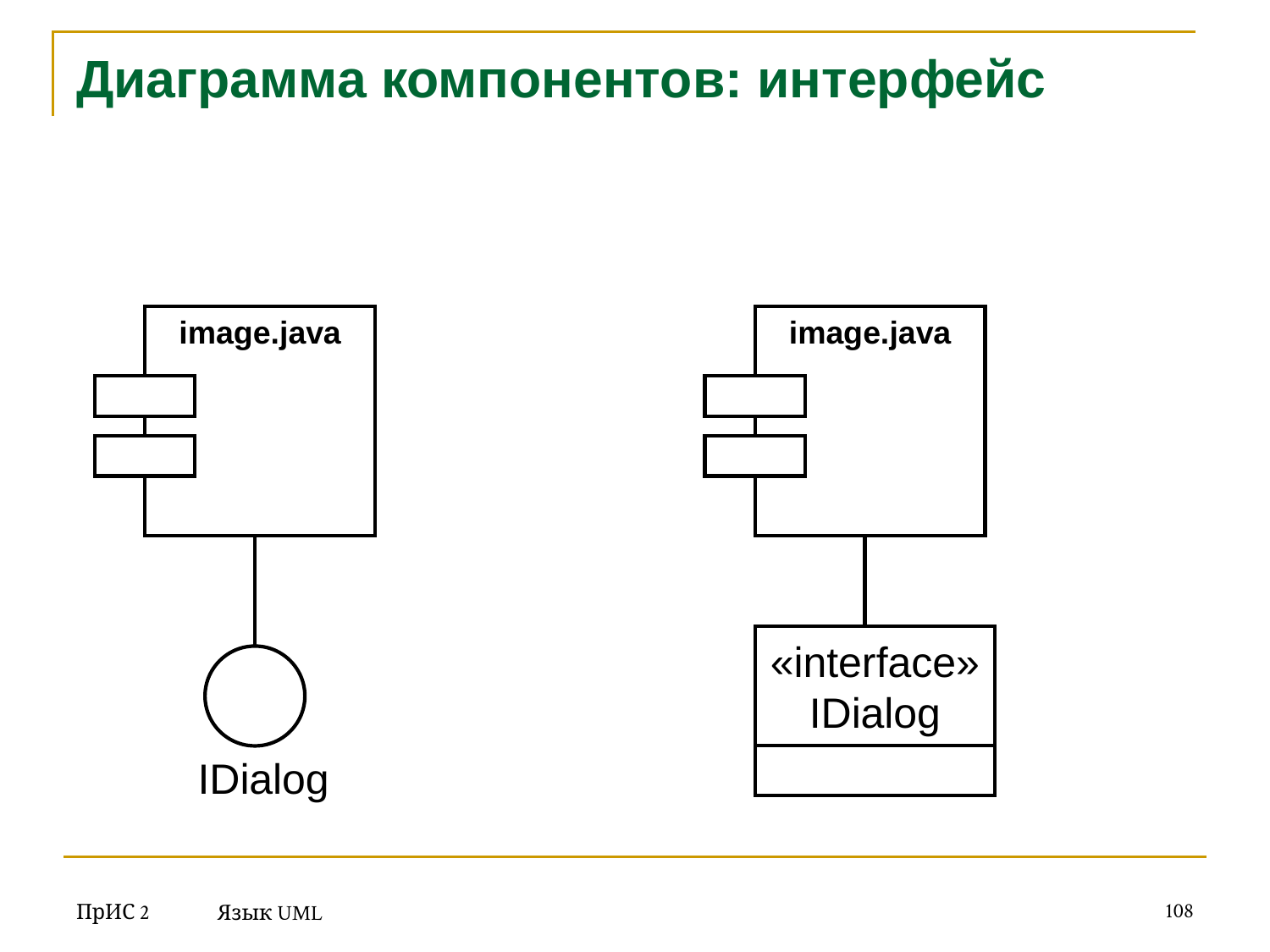

# Диаграмма компонентов: интерфейс
image.java
image.java

«interface»
IDialog

IDialog
ПрИС 2
108
Язык UML